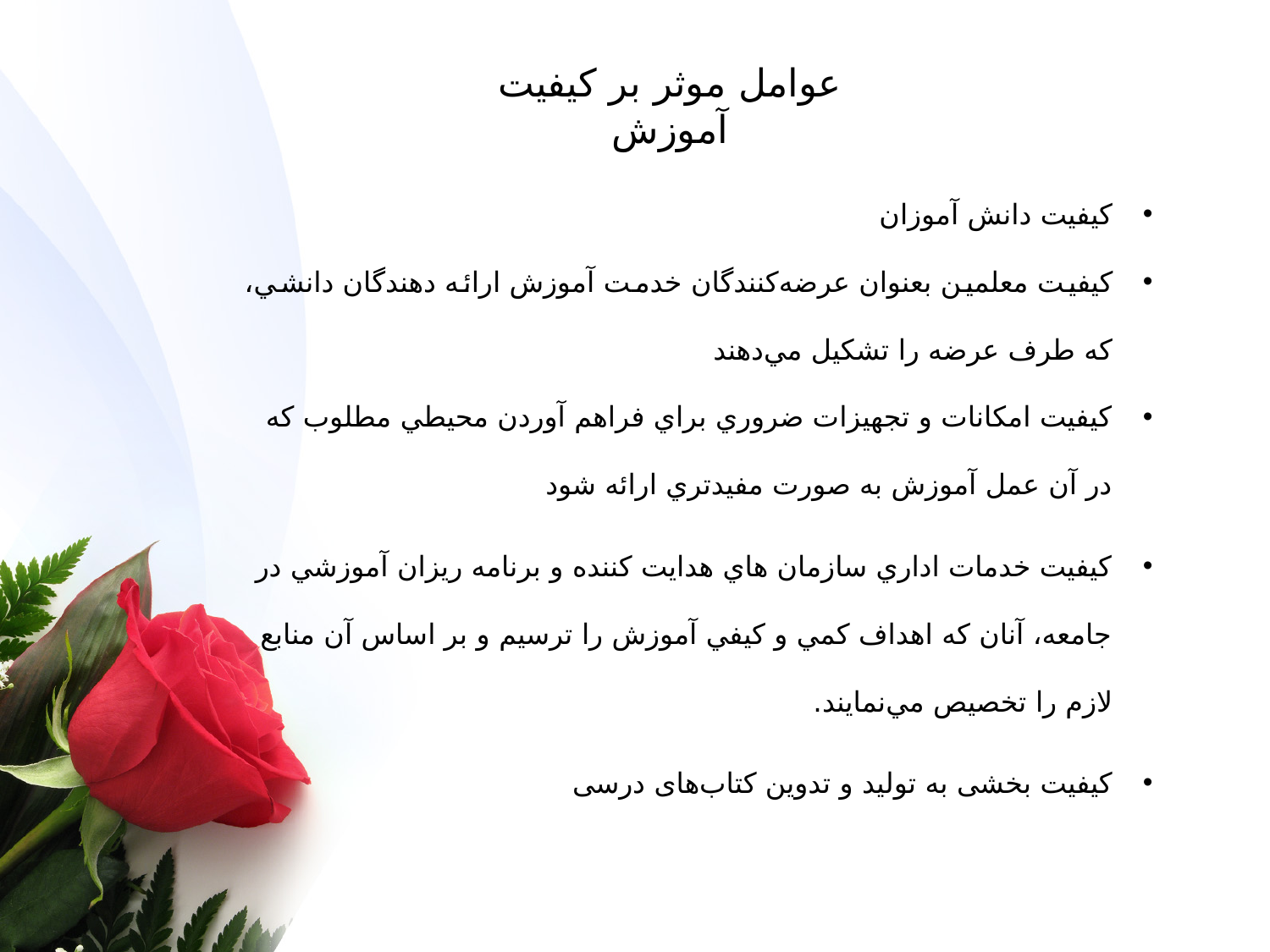

# عوامل موثر بر کیفیت آموزش
کیفیت دانش آموزان
كيفيت معلمين بعنوان عرضه‌كنندگان خدمت آموزش ارائه دهندگان دانشي، كه طرف عرضه را تشكيل مي‌دهند
كيفيت امكانات و تجهيزات ضروري براي فراهم آوردن محيطي مطلوب كه در آن عمل آموزش به صورت مفيدتري ارائه شود
كيفيت خدمات اداري سازمان هاي هدايت كننده و برنامه ريزان آموزشي در جامعه، آنان كه اهداف كمي و كيفي آموزش را ترسيم و بر اساس آن منابع لازم را تخصيص مي‌نمايند.
کیفیت بخشی به تولید و تدوین کتاب‌های درسی